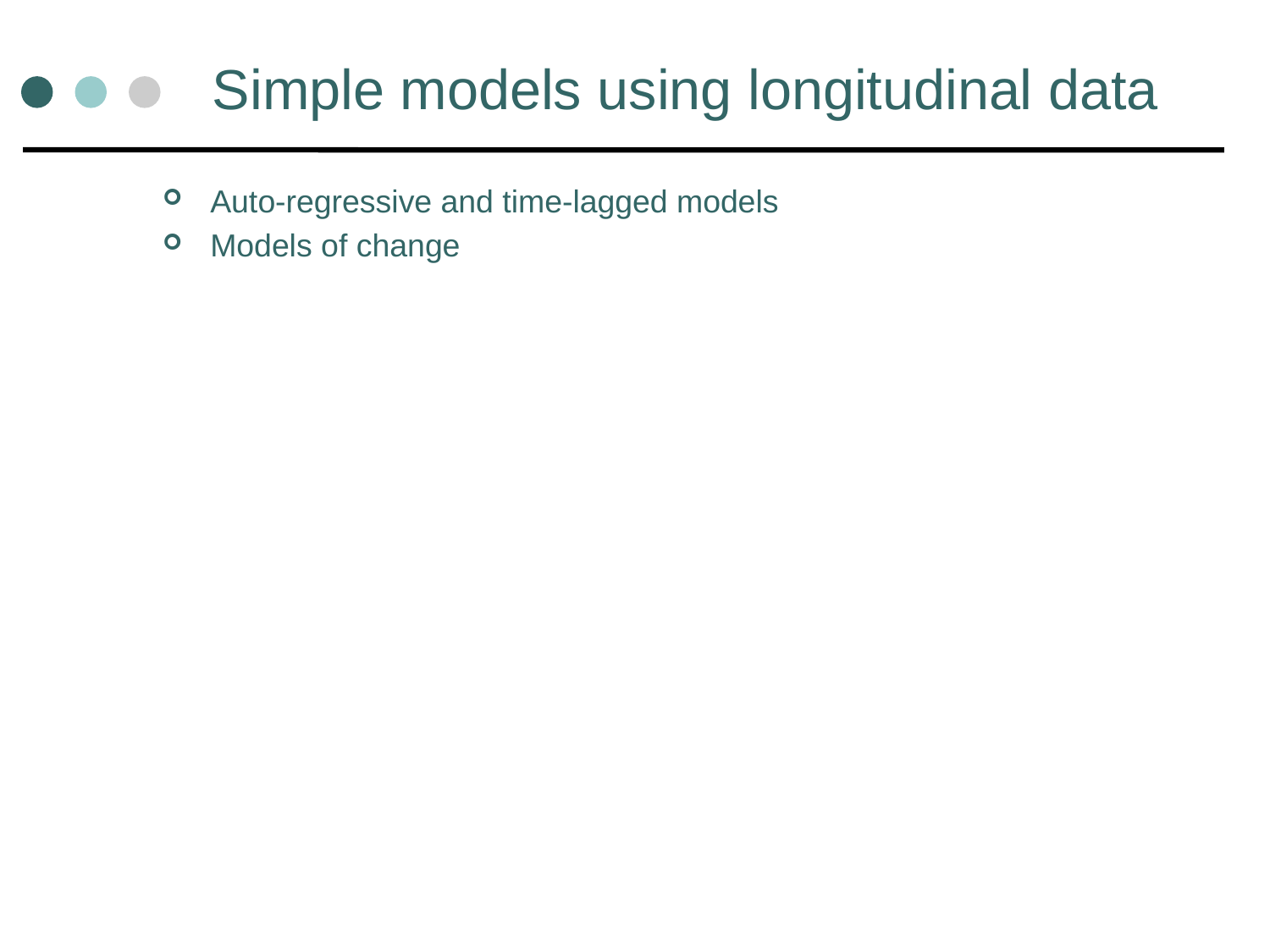

# Simple models using longitudinal data
Auto-regressive and time-lagged models
Models of change